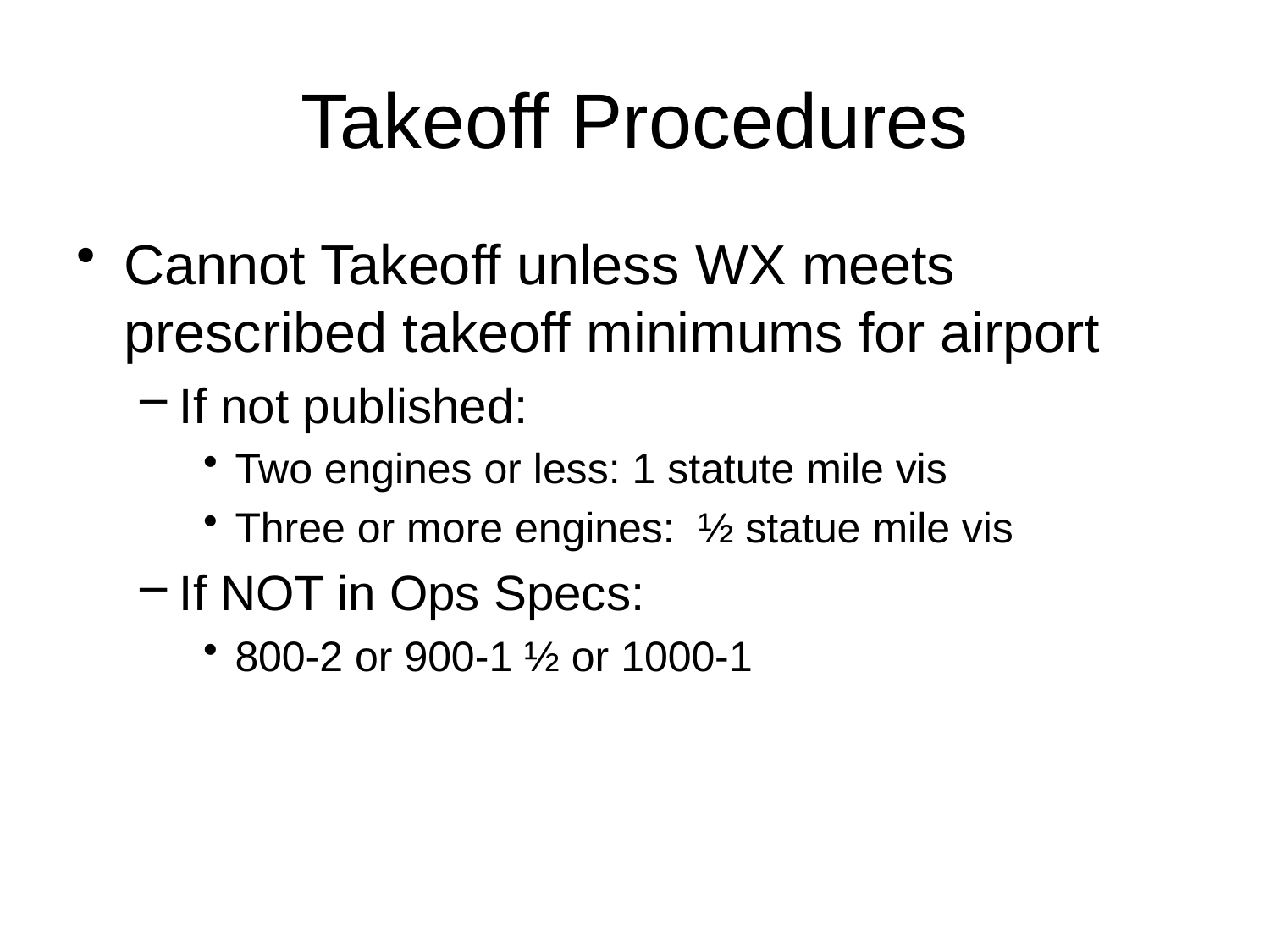

# Takeoff Procedures
Cannot Takeoff unless WX meets prescribed takeoff minimums for airport
If not published:
Two engines or less: 1 statute mile vis
Three or more engines:  ½ statue mile vis
If NOT in Ops Specs:
800-2 or 900-1 ½ or 1000-1